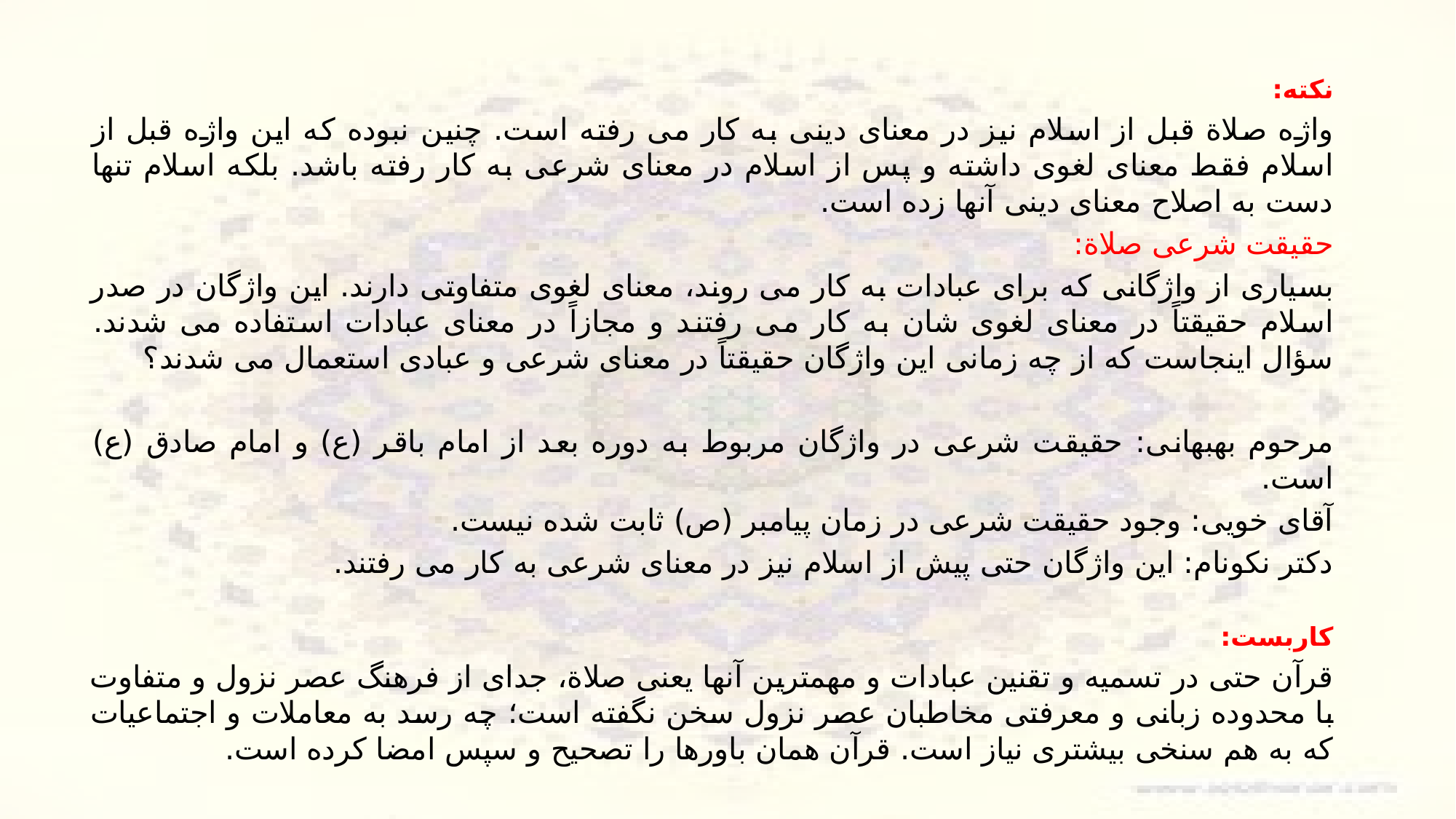

نکته:
واژه صلاة قبل از اسلام نیز در معنای دینی به کار می رفته است. چنین نبوده که این واژه قبل از اسلام فقط معنای لغوی داشته و پس از اسلام در معنای شرعی به کار رفته باشد. بلکه اسلام تنها دست به اصلاح معنای دینی آنها زده است.
حقیقت شرعی صلاة:
بسیاری از واژگانی که برای عبادات به کار می روند، معنای لغوی متفاوتی دارند. این واژگان در صدر اسلام حقیقتاً در معنای لغوی شان به کار می رفتند و مجازاً در معنای عبادات استفاده می شدند. سؤال اینجاست که از چه زمانی این واژگان حقیقتاً در معنای شرعی و عبادی استعمال می شدند؟

مرحوم بهبهانی: حقیقت شرعی در واژگان مربوط به دوره بعد از امام باقر (ع) و امام صادق (ع) است.
آقای خویی: وجود حقیقت شرعی در زمان پیامبر (ص) ثابت شده نیست.
دکتر نکونام: این واژگان حتی پیش از اسلام نیز در معنای شرعی به کار می رفتند.

کاربست:
قرآن حتی در تسمیه و تقنین عبادات و مهمترین آنها یعنی صلاة، جدای از فرهنگ عصر نزول و متفاوت با محدوده زبانی و معرفتی مخاطبان عصر نزول سخن نگفته است؛ چه رسد به معاملات و اجتماعیات که به هم سنخی بیشتری نیاز است. قرآن همان باورها را تصحیح و سپس امضا کرده است.